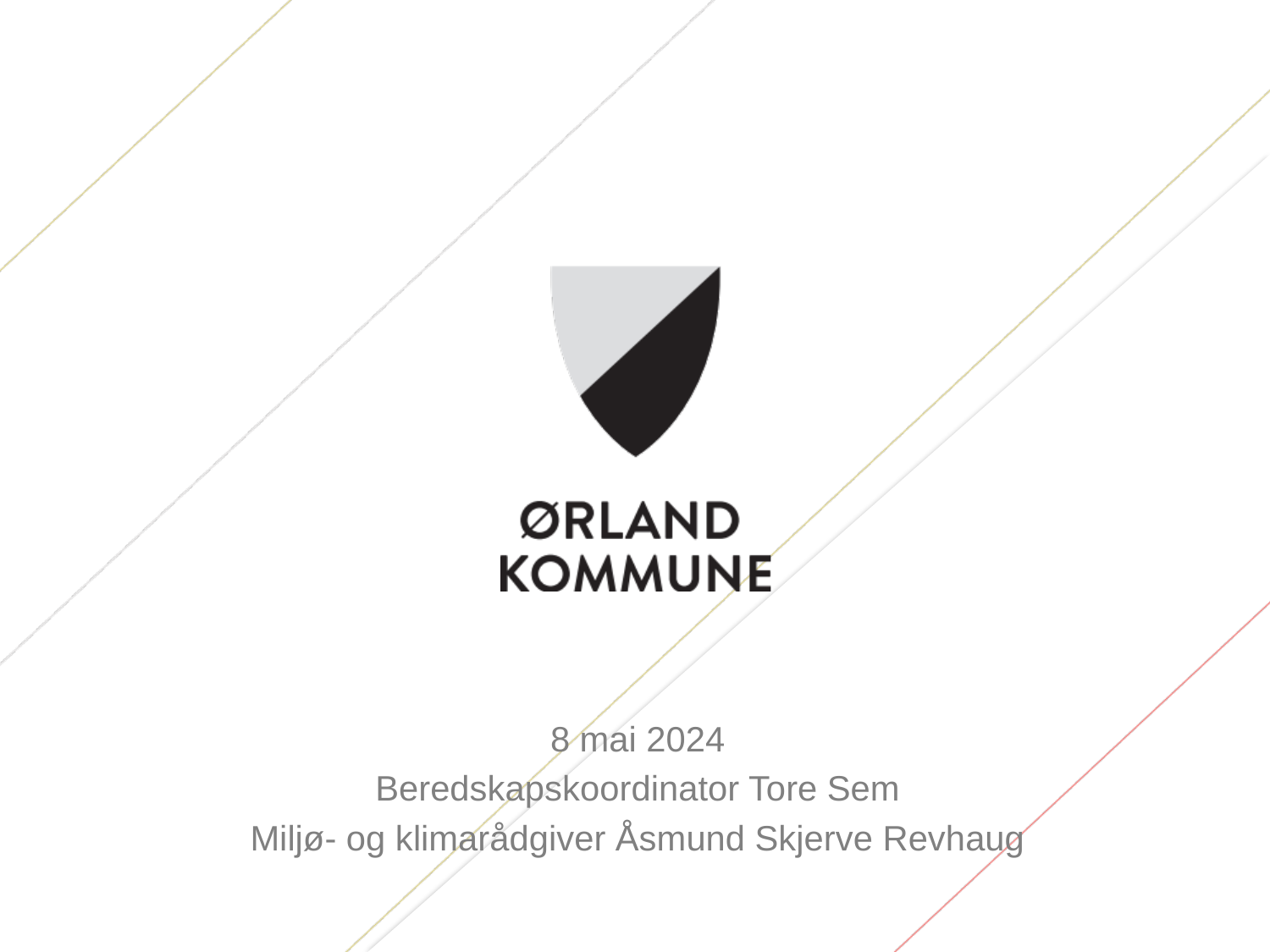

#

8 mai 2024
Beredskapskoordinator Tore Sem
Miljø- og klimarådgiver Åsmund Skjerve Revhaug